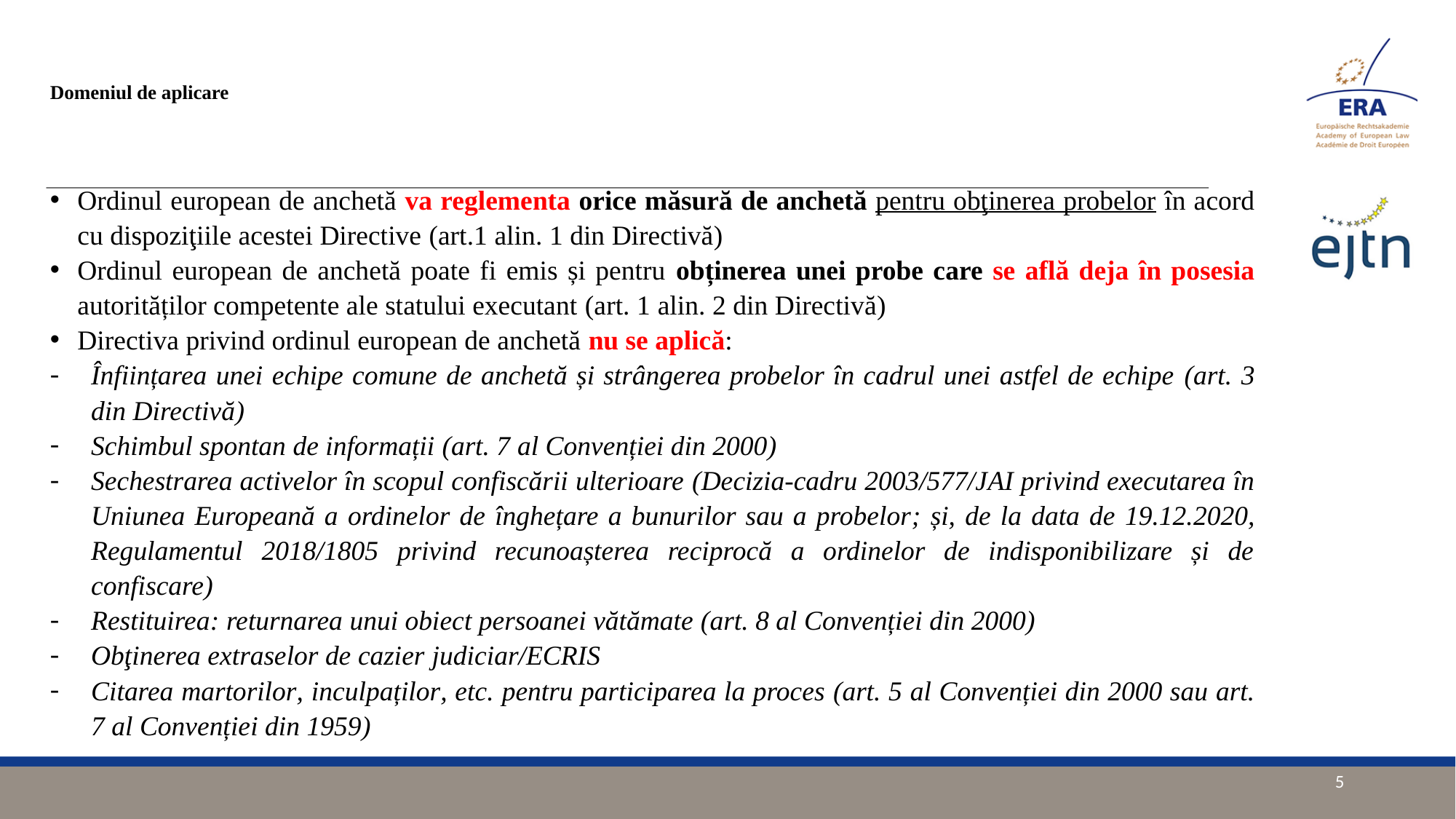

# Domeniul de aplicare

Ordinul european de anchetă va reglementa orice măsură de anchetă pentru obţinerea probelor în acord cu dispoziţiile acestei Directive (art.1 alin. 1 din Directivă)
Ordinul european de anchetă poate fi emis și pentru obținerea unei probe care se află deja în posesia autorităților competente ale statului executant (art. 1 alin. 2 din Directivă)
Directiva privind ordinul european de anchetă nu se aplică:
Înființarea unei echipe comune de anchetă și strângerea probelor în cadrul unei astfel de echipe (art. 3 din Directivă)
Schimbul spontan de informații (art. 7 al Convenției din 2000)
Sechestrarea activelor în scopul confiscării ulterioare (Decizia-cadru 2003/577/JAI privind executarea în Uniunea Europeană a ordinelor de înghețare a bunurilor sau a probelor; și, de la data de 19.12.2020, Regulamentul 2018/1805 privind recunoașterea reciprocă a ordinelor de indisponibilizare și de confiscare)
Restituirea: returnarea unui obiect persoanei vătămate (art. 8 al Convenției din 2000)
Obţinerea extraselor de cazier judiciar/ECRIS
Citarea martorilor, inculpaților, etc. pentru participarea la proces (art. 5 al Convenției din 2000 sau art. 7 al Convenției din 1959)

5